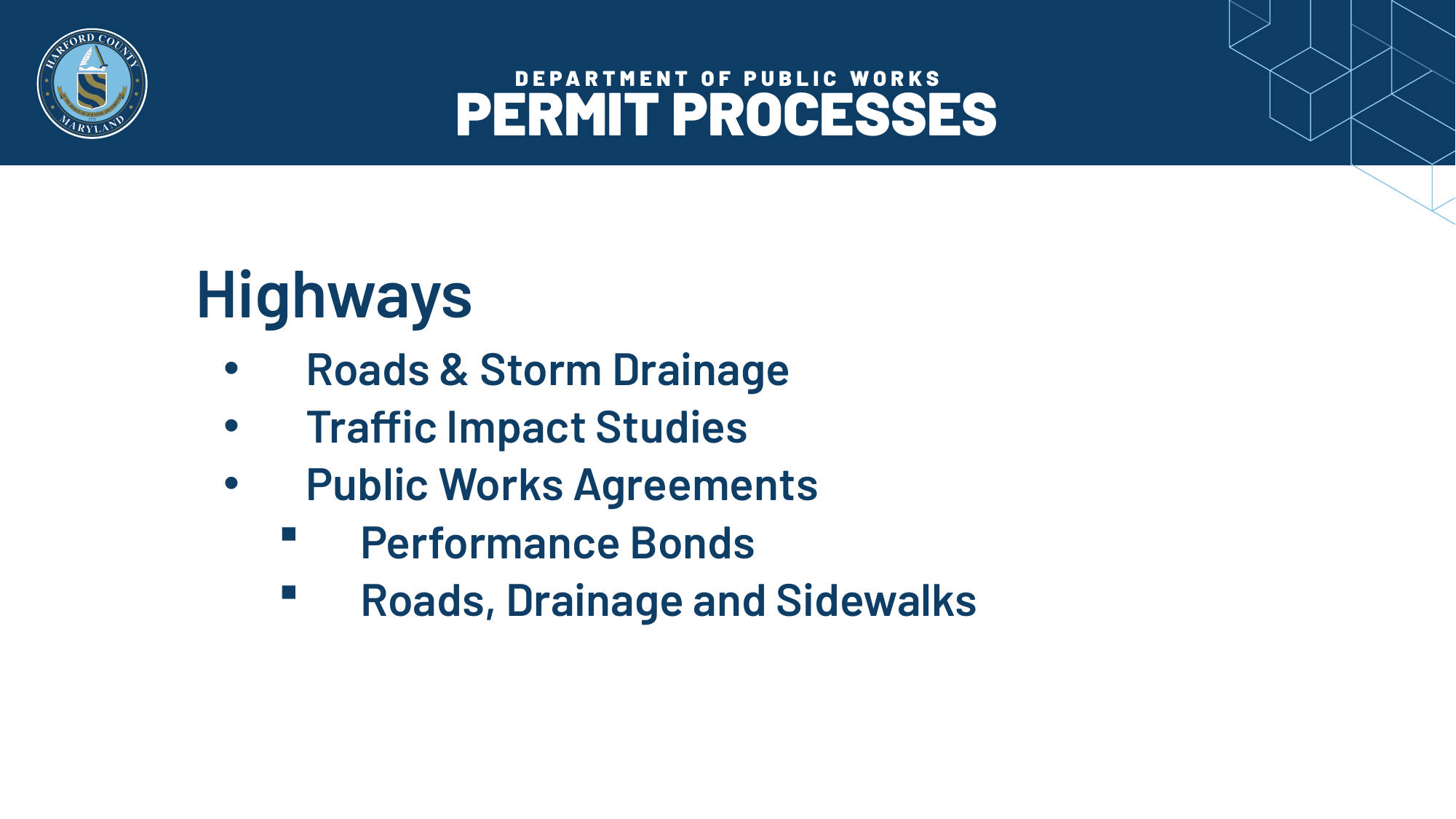

DEPARTMENT OF PUBLIC WORKS
PERMIT PROCESSES

Highways
Roads & Storm Drainage
Traffic Impact Studies
Public Works Agreements
Performance Bonds
Roads, Drainage and Sidewalks